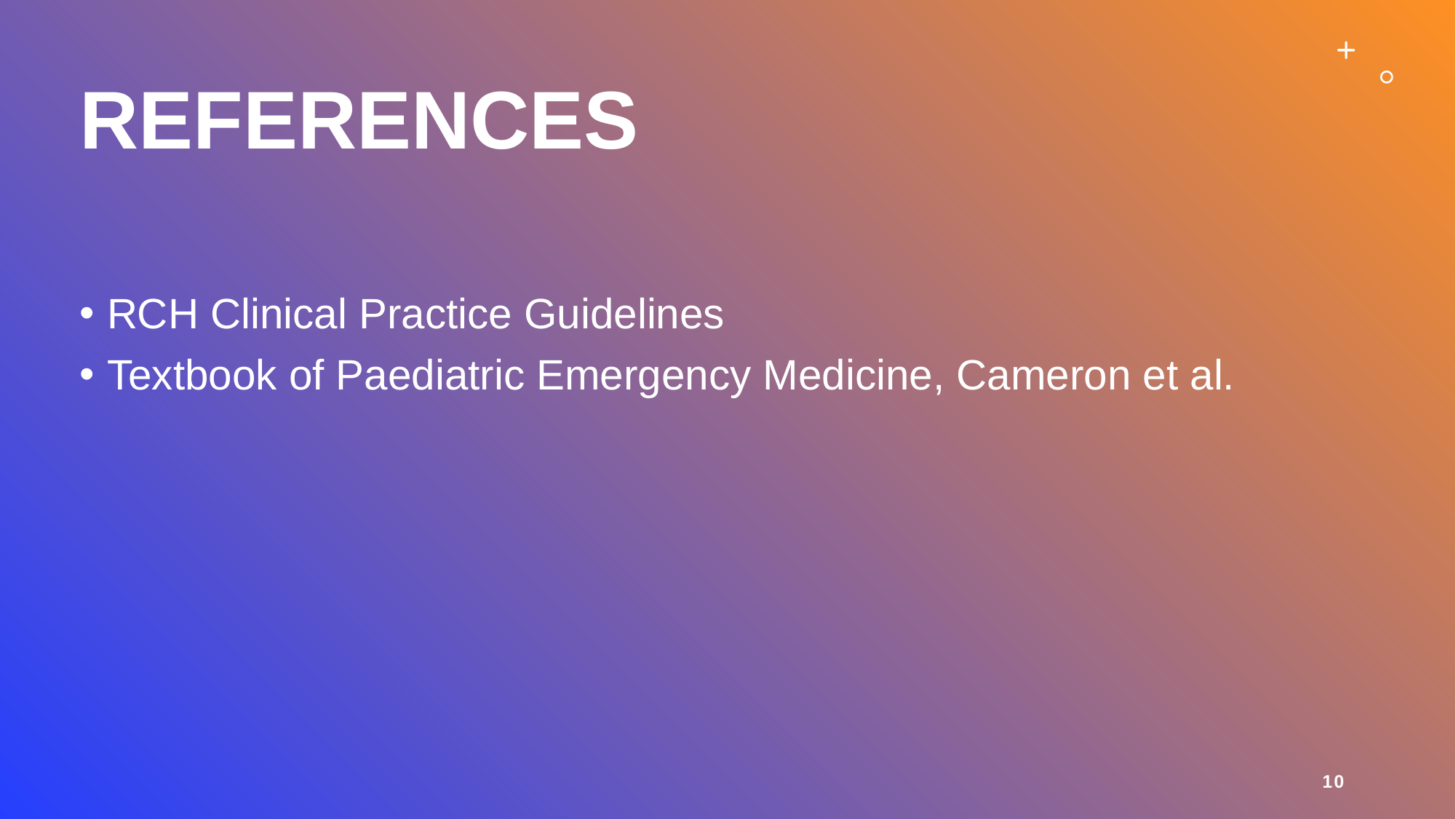

# references

RCH Clinical Practice Guidelines
Textbook of Paediatric Emergency Medicine, Cameron et al.
10